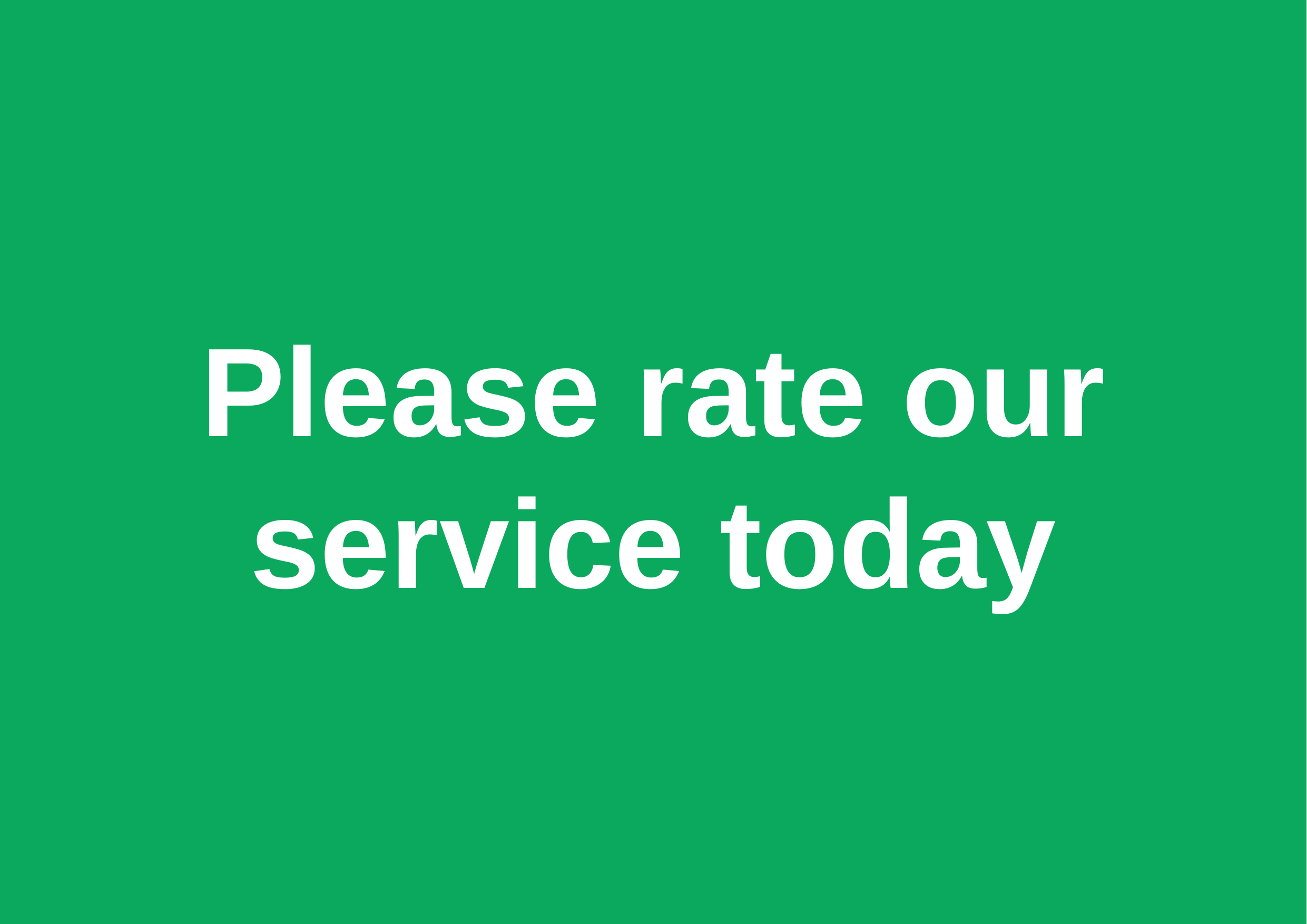

Single language version

Survey question
Background color
Font color

Note: adjust the font size depending on the length of the survey question
# Please rate our service today